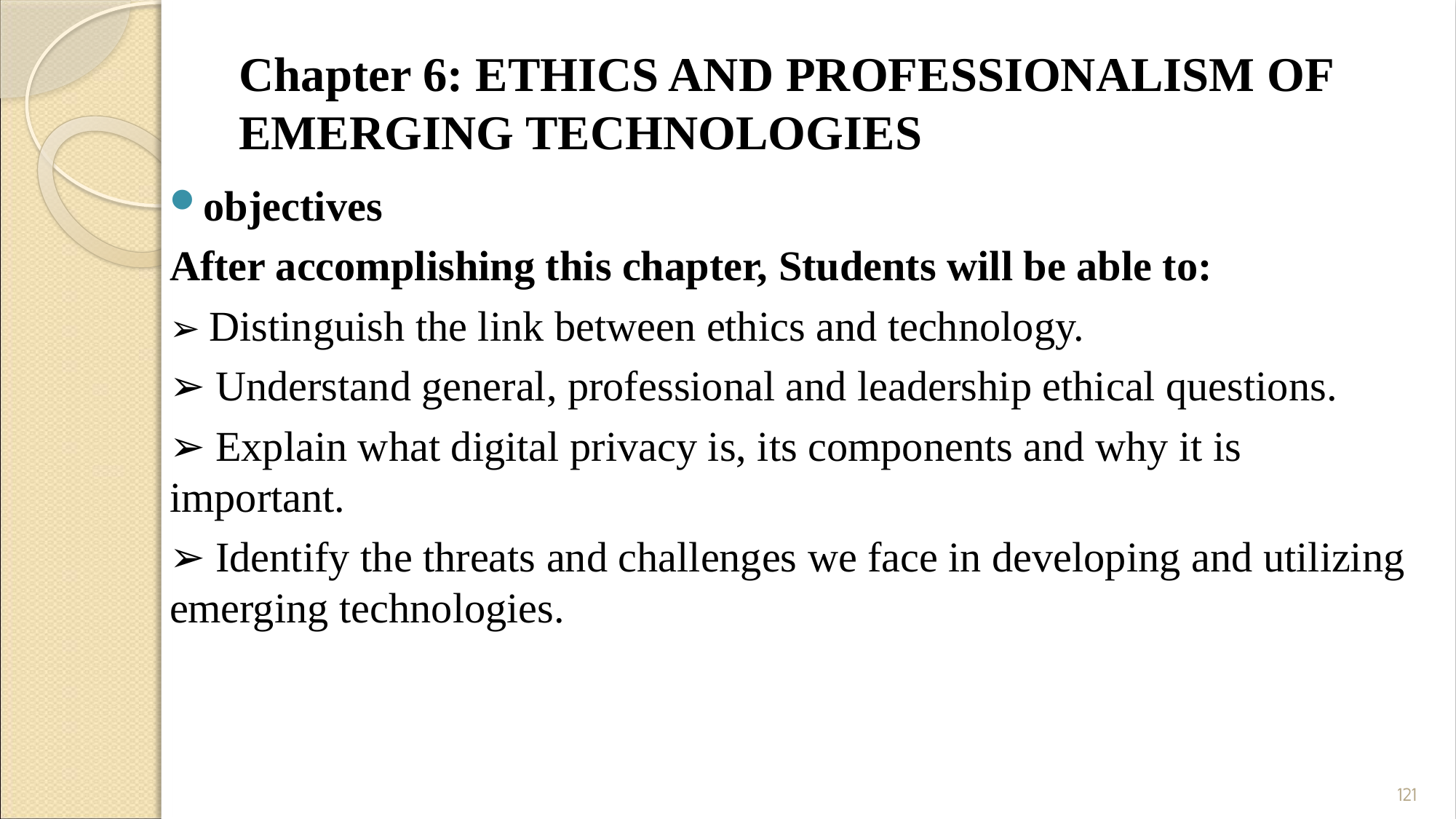

# Chapter 6: ETHICS AND PROFESSIONALISM OF EMERGING TECHNOLOGIES
objectives
After accomplishing this chapter, Students will be able to:
➢ Distinguish the link between ethics and technology.
➢ Understand general, professional and leadership ethical questions.
➢ Explain what digital privacy is, its components and why it is important.
➢ Identify the threats and challenges we face in developing and utilizing emerging technologies.

121